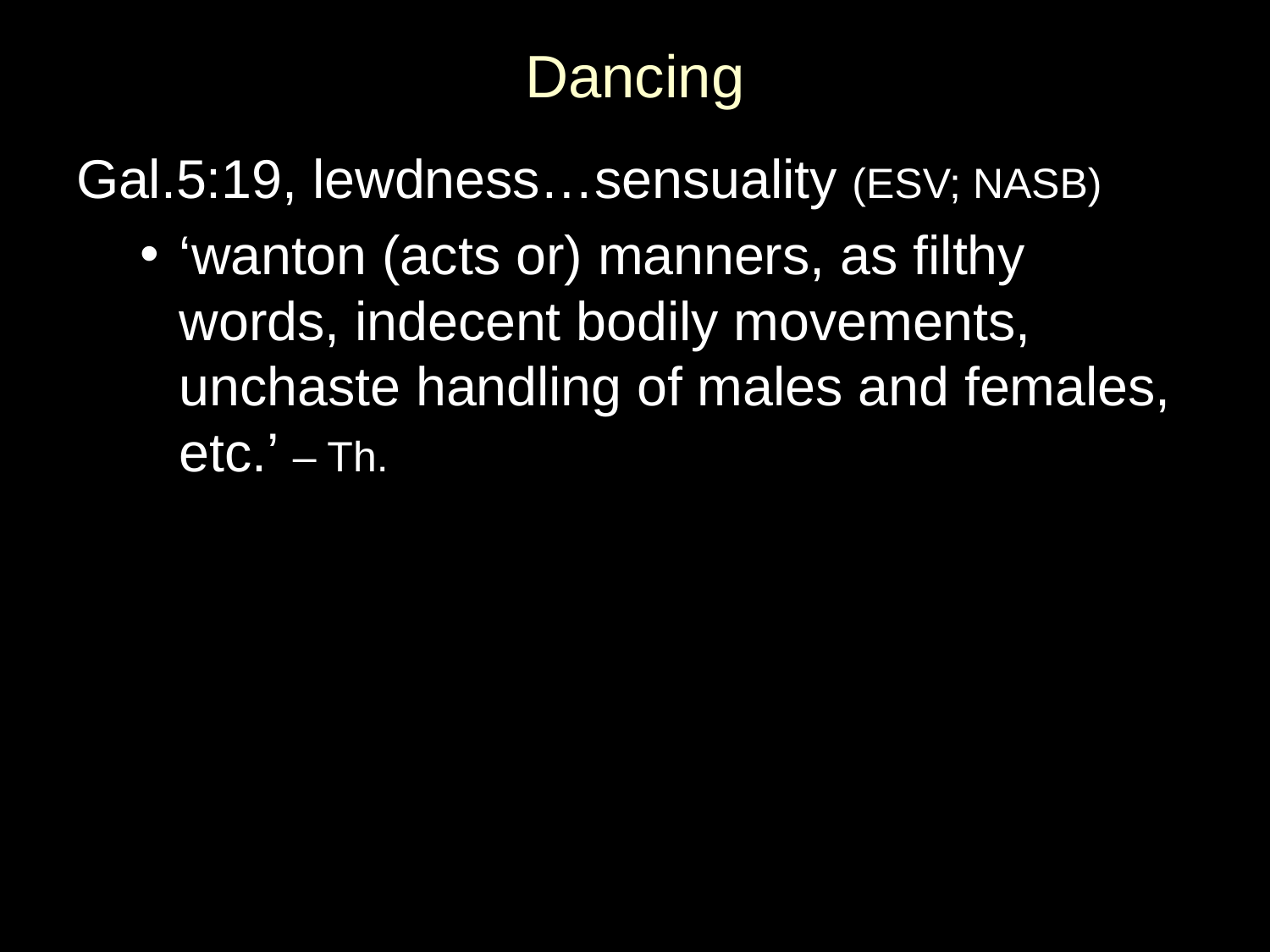

# Dancing
Gal.5:19, lewdness…sensuality (ESV; NASB)
‘wanton (acts or) manners, as filthy words, indecent bodily movements, unchaste handling of males and females, etc.’ – Th.